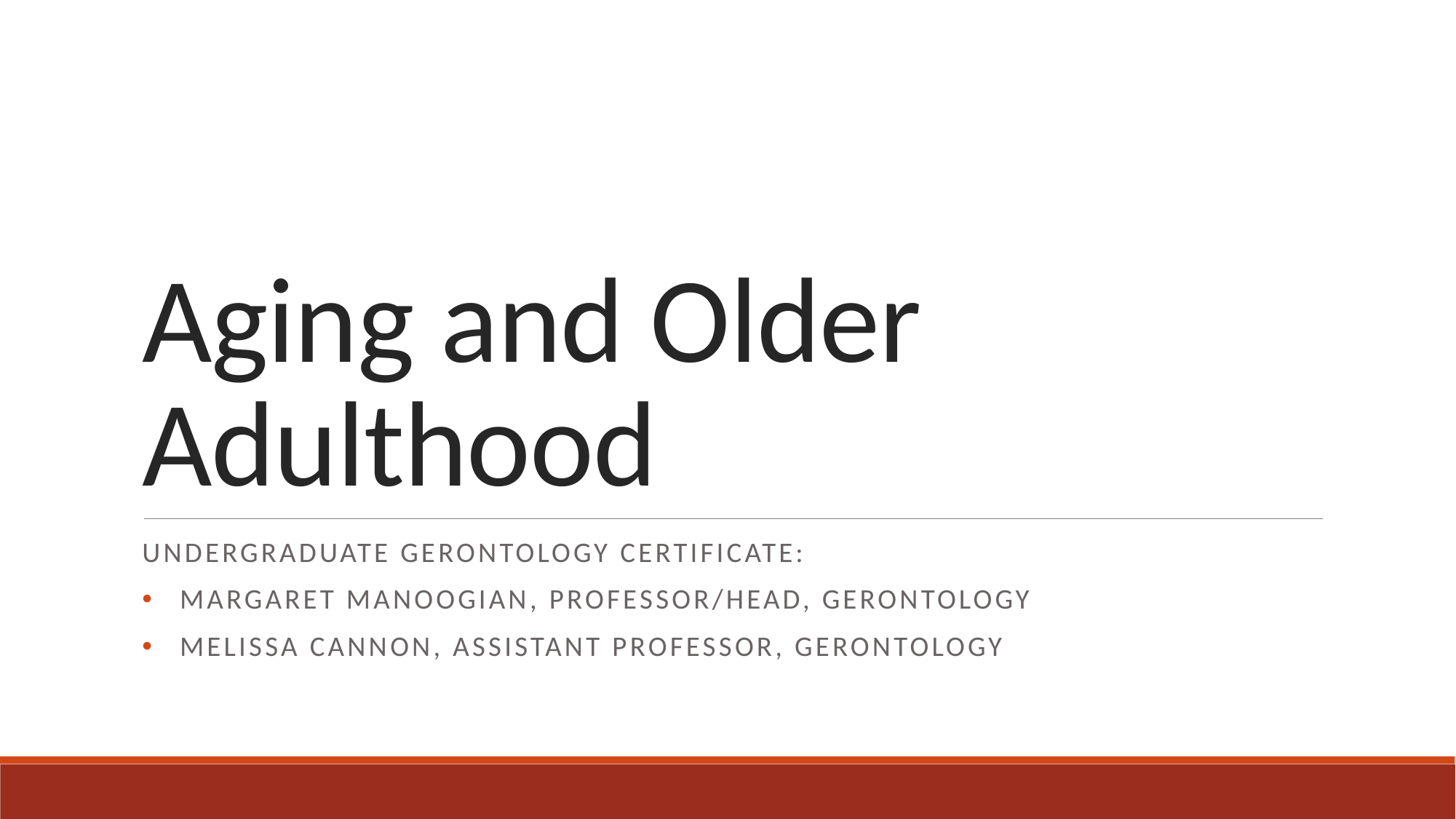

# Aging and Older Adulthood
Undergraduate Gerontology Certificate:
Margaret Manoogian, Professor/Head, gerontology
Melissa Cannon, Assistant Professor, Gerontology